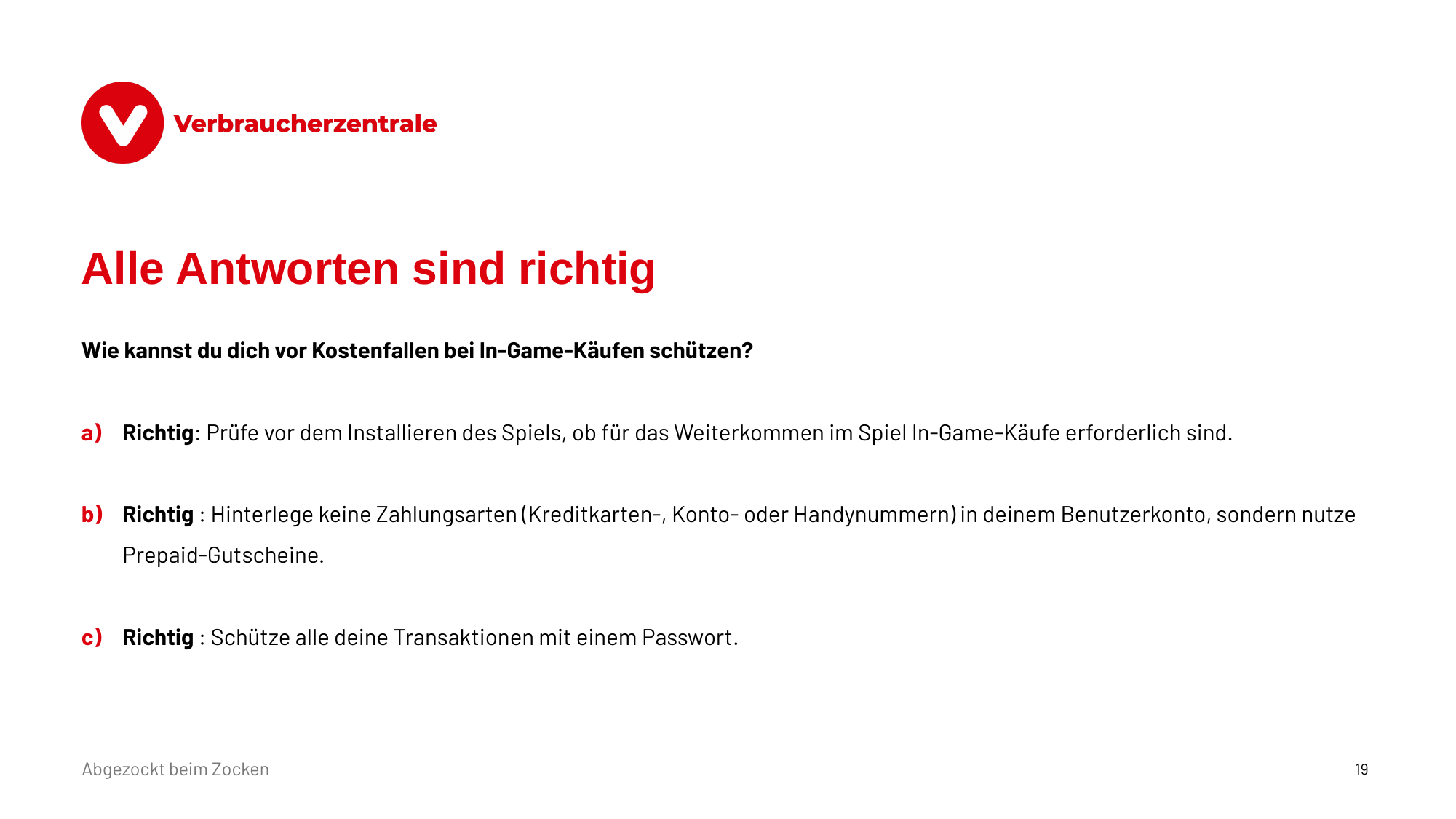

# Alle Antworten sind richtig
Wie kannst du dich vor Kostenfallen bei In-Game-Käufen schützen?

Richtig: Prüfe vor dem Installieren des Spiels, ob für das Weiterkommen im Spiel In-Game-Käufe erforderlich sind.

Richtig : Hinterlege keine Zahlungsarten (Kreditkarten-, Konto- oder Handynummern) in deinem Benutzerkonto, sondern nutze Prepaid-Gutscheine.

Richtig : Schütze alle deine Transaktionen mit einem Passwort.

Abgezockt beim Zocken
19